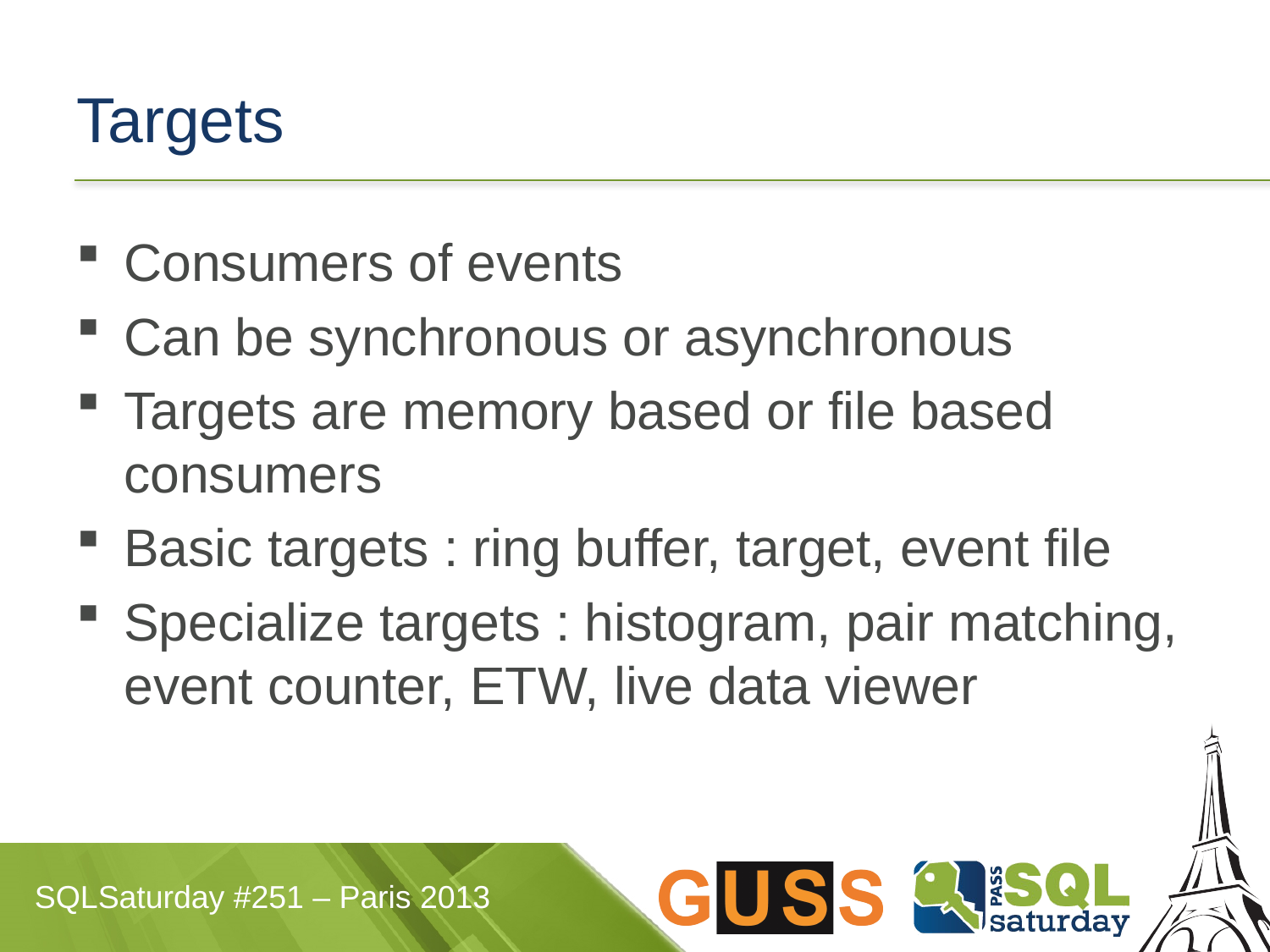

# Targets
Consumers of events
Can be synchronous or asynchronous
Targets are memory based or file based consumers
Basic targets : ring buffer, target, event file
Specialize targets : histogram, pair matching, event counter, ETW, live data viewer